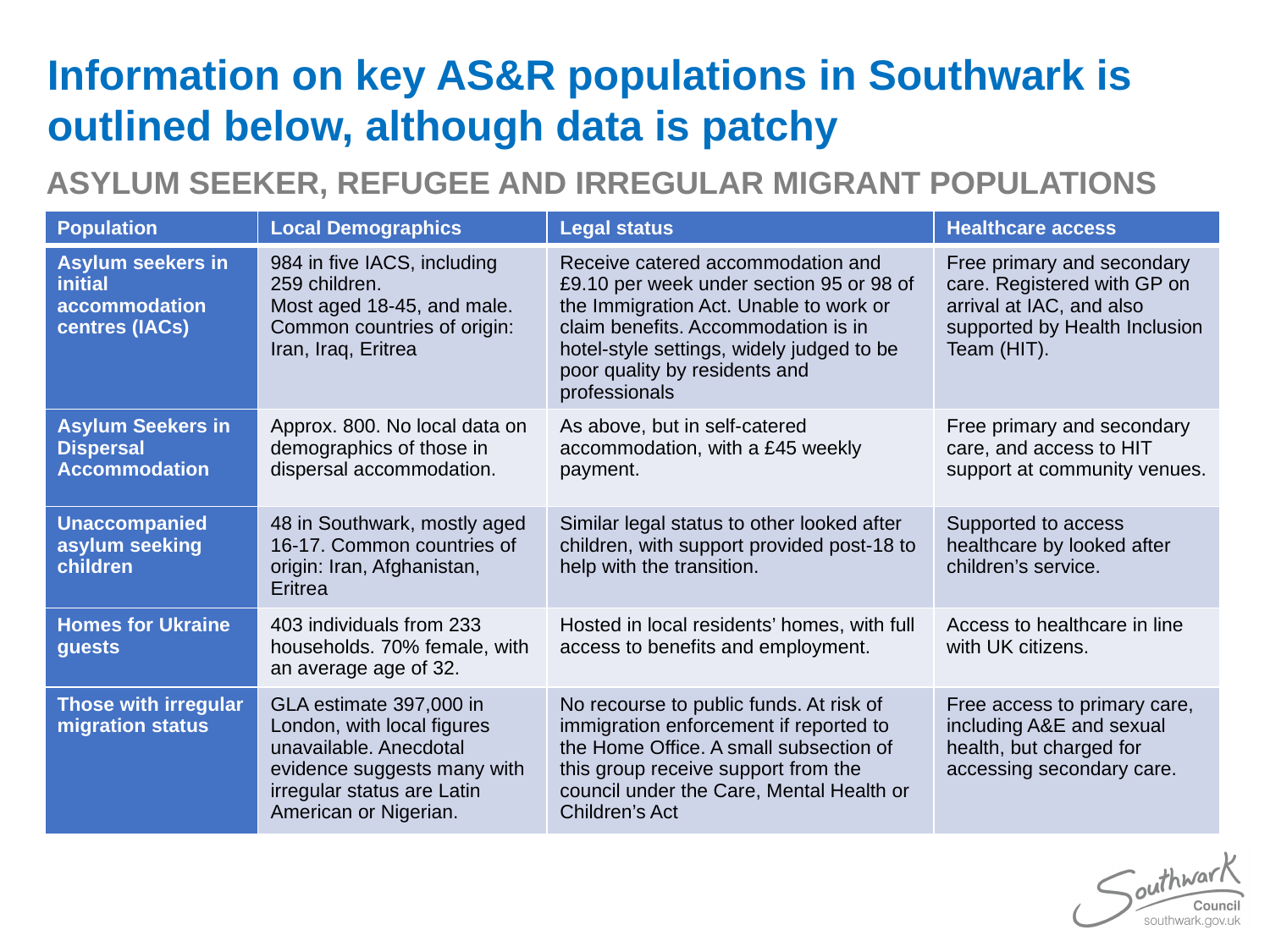

# Information on key AS&R populations in Southwark is outlined below, although data is patchy
ASYLUM SEEKER, REFUGEE AND IRREGULAR MIGRANT POPULATIONS
| Population | Local Demographics | Legal status | Healthcare access |
| --- | --- | --- | --- |
| Asylum seekers in initial accommodation centres (IACs) | 984 in five IACS, including 259 children. Most aged 18-45, and male. Common countries of origin: Iran, Iraq, Eritrea | Receive catered accommodation and £9.10 per week under section 95 or 98 of the Immigration Act. Unable to work or claim benefits. Accommodation is in hotel-style settings, widely judged to be poor quality by residents and professionals | Free primary and secondary care. Registered with GP on arrival at IAC, and also supported by Health Inclusion Team (HIT). |
| Asylum Seekers in Dispersal Accommodation | Approx. 800. No local data on demographics of those in dispersal accommodation. | As above, but in self-catered accommodation, with a £45 weekly payment. | Free primary and secondary care, and access to HIT support at community venues. |
| Unaccompanied asylum seeking children | 48 in Southwark, mostly aged 16-17. Common countries of origin: Iran, Afghanistan, Eritrea | Similar legal status to other looked after children, with support provided post-18 to help with the transition. | Supported to access healthcare by looked after children’s service. |
| Homes for Ukraine guests | 403 individuals from 233 households. 70% female, with an average age of 32. | Hosted in local residents’ homes, with full access to benefits and employment. | Access to healthcare in line with UK citizens. |
| Those with irregular migration status | GLA estimate 397,000 in London, with local figures unavailable. Anecdotal evidence suggests many with irregular status are Latin American or Nigerian. | No recourse to public funds. At risk of immigration enforcement if reported to the Home Office. A small subsection of this group receive support from the council under the Care, Mental Health or Children’s Act | Free access to primary care, including A&E and sexual health, but charged for accessing secondary care. |